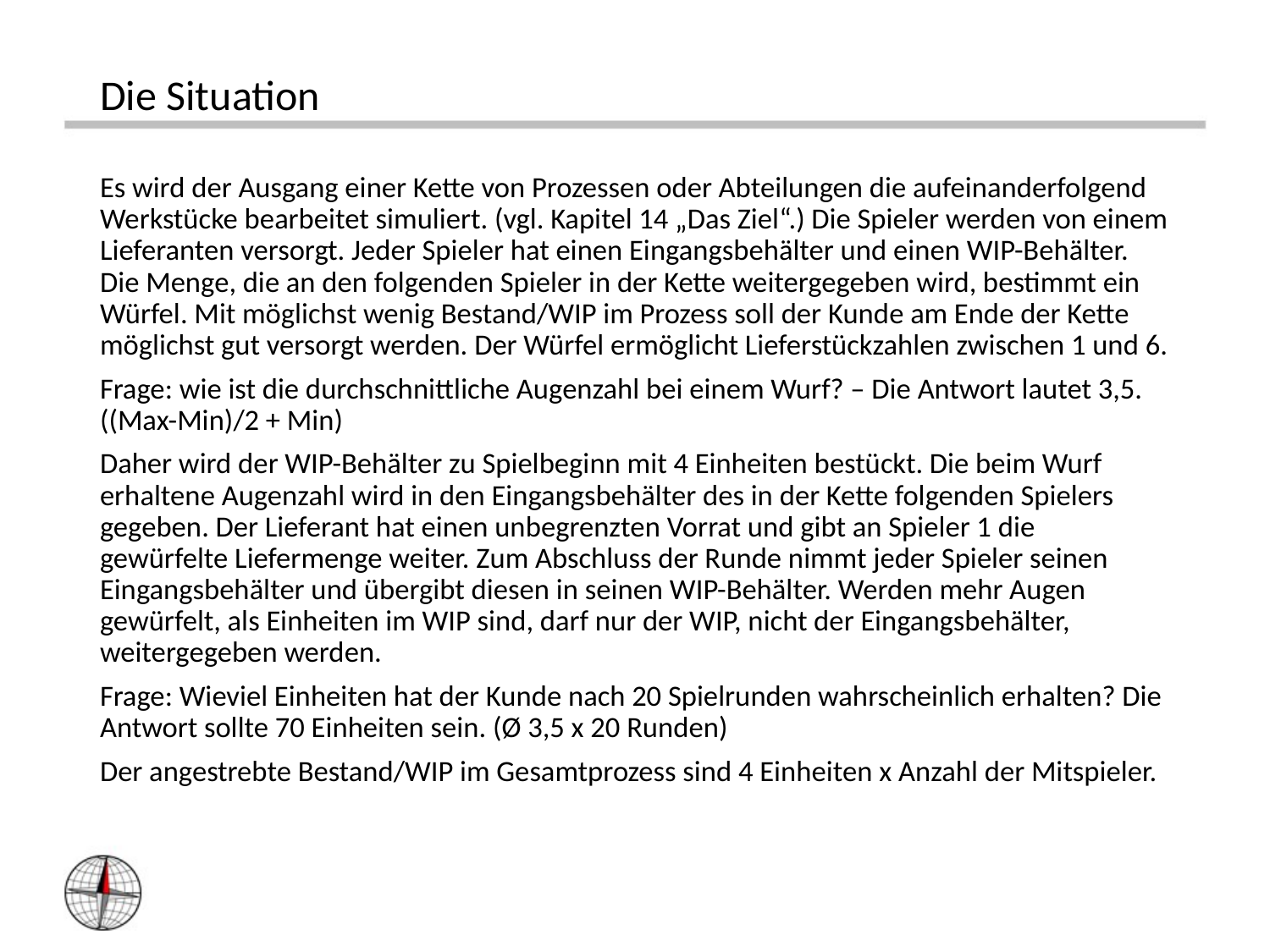

# Die Situation
Es wird der Ausgang einer Kette von Prozessen oder Abteilungen die aufeinanderfolgend Werkstücke bearbeitet simuliert. (vgl. Kapitel 14 „Das Ziel“.) Die Spieler werden von einem Lieferanten versorgt. Jeder Spieler hat einen Eingangsbehälter und einen WIP-Behälter. Die Menge, die an den folgenden Spieler in der Kette weitergegeben wird, bestimmt ein Würfel. Mit möglichst wenig Bestand/WIP im Prozess soll der Kunde am Ende der Kette möglichst gut versorgt werden. Der Würfel ermöglicht Lieferstückzahlen zwischen 1 und 6.
Frage: wie ist die durchschnittliche Augenzahl bei einem Wurf? – Die Antwort lautet 3,5. ((Max-Min)/2 + Min)
Daher wird der WIP-Behälter zu Spielbeginn mit 4 Einheiten bestückt. Die beim Wurf erhaltene Augenzahl wird in den Eingangsbehälter des in der Kette folgenden Spielers gegeben. Der Lieferant hat einen unbegrenzten Vorrat und gibt an Spieler 1 die gewürfelte Liefermenge weiter. Zum Abschluss der Runde nimmt jeder Spieler seinen Eingangsbehälter und übergibt diesen in seinen WIP-Behälter. Werden mehr Augen gewürfelt, als Einheiten im WIP sind, darf nur der WIP, nicht der Eingangsbehälter, weitergegeben werden.
Frage: Wieviel Einheiten hat der Kunde nach 20 Spielrunden wahrscheinlich erhalten? Die Antwort sollte 70 Einheiten sein. (Ø 3,5 x 20 Runden)
Der angestrebte Bestand/WIP im Gesamtprozess sind 4 Einheiten x Anzahl der Mitspieler.